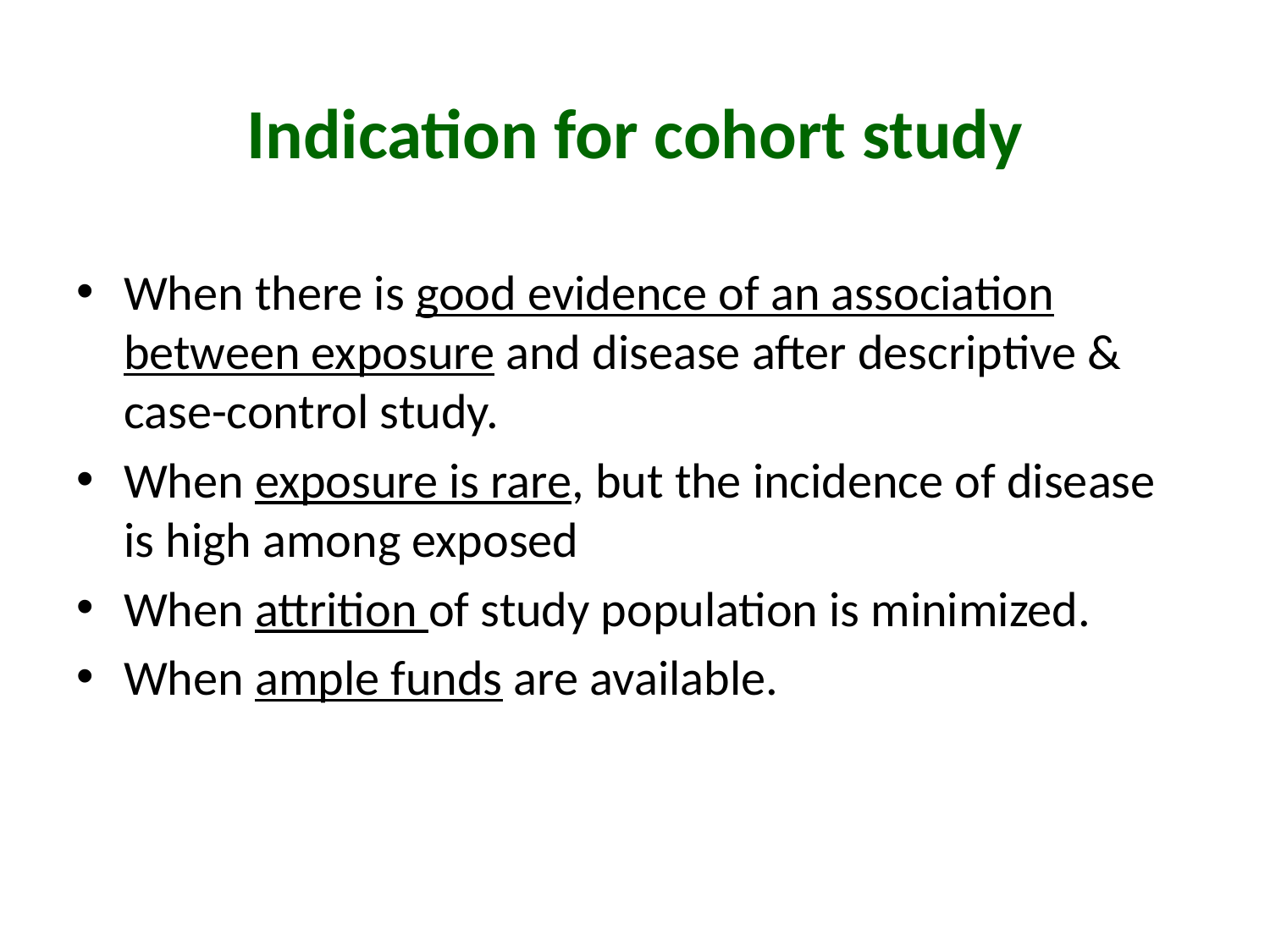

# Indication for cohort study
When there is good evidence of an association between exposure and disease after descriptive & case-control study.
When exposure is rare, but the incidence of disease is high among exposed
When attrition of study population is minimized.
When ample funds are available.